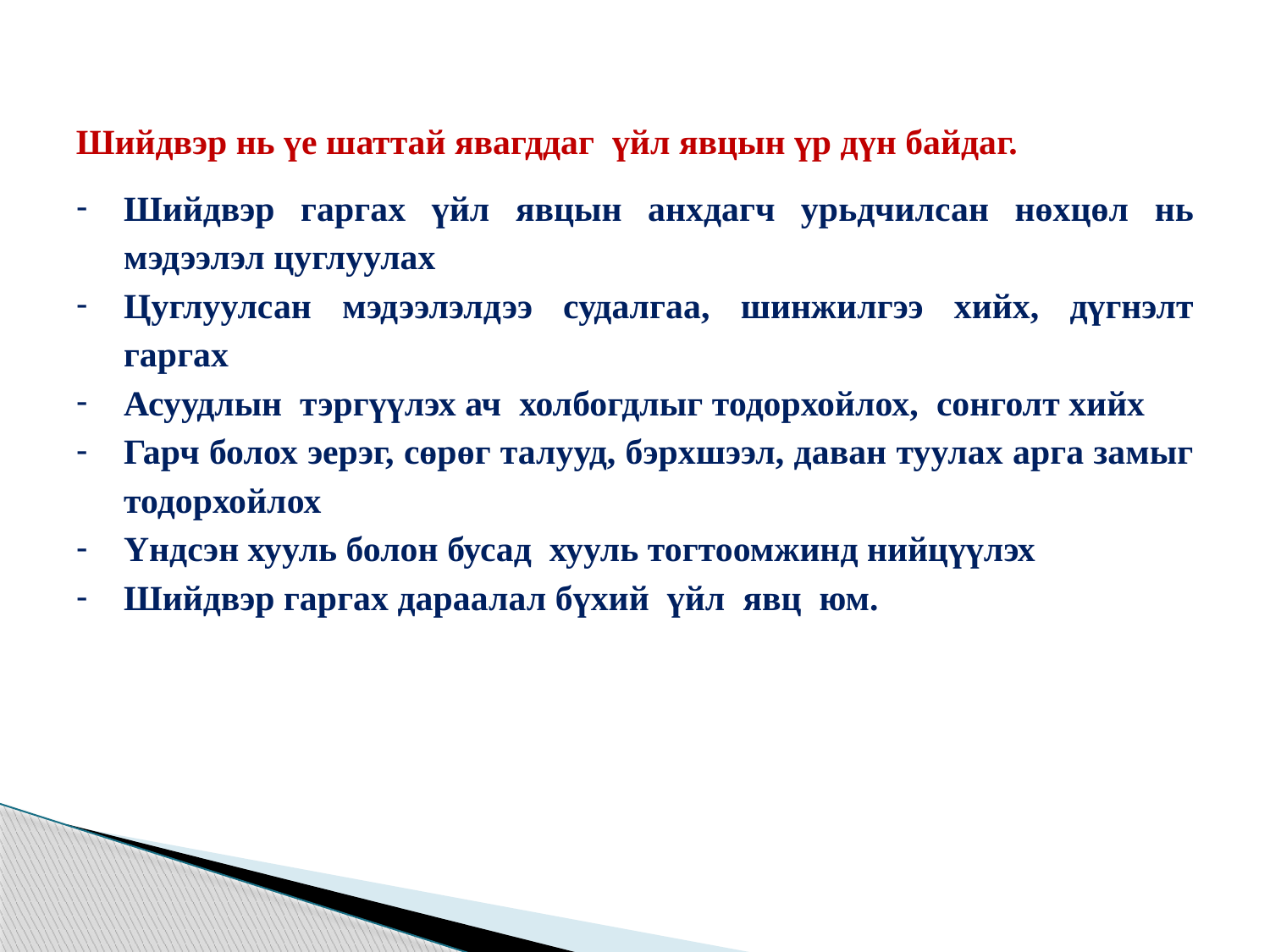

Шийдвэр нь үе шаттай явагддаг  үйл явцын үр дүн байдаг.
Шийдвэр гаргах үйл явцын анхдагч урьдчилсан нөхцөл нь мэдээлэл цуглуулах
Цуглуулсан мэдээлэлдээ судалгаа, шинжилгээ хийх, дүгнэлт гаргах
Асуудлын  тэргүүлэх ач  холбогдлыг тодорхойлох,  сонголт хийх
Гарч болох эерэг, сөрөг талууд, бэрхшээл, даван туулах арга замыг тодорхойлох
Үндсэн хууль болон бусад  хууль тогтоомжинд нийцүүлэх
Шийдвэр гаргах дараалал бүхий  үйл  явц  юм.